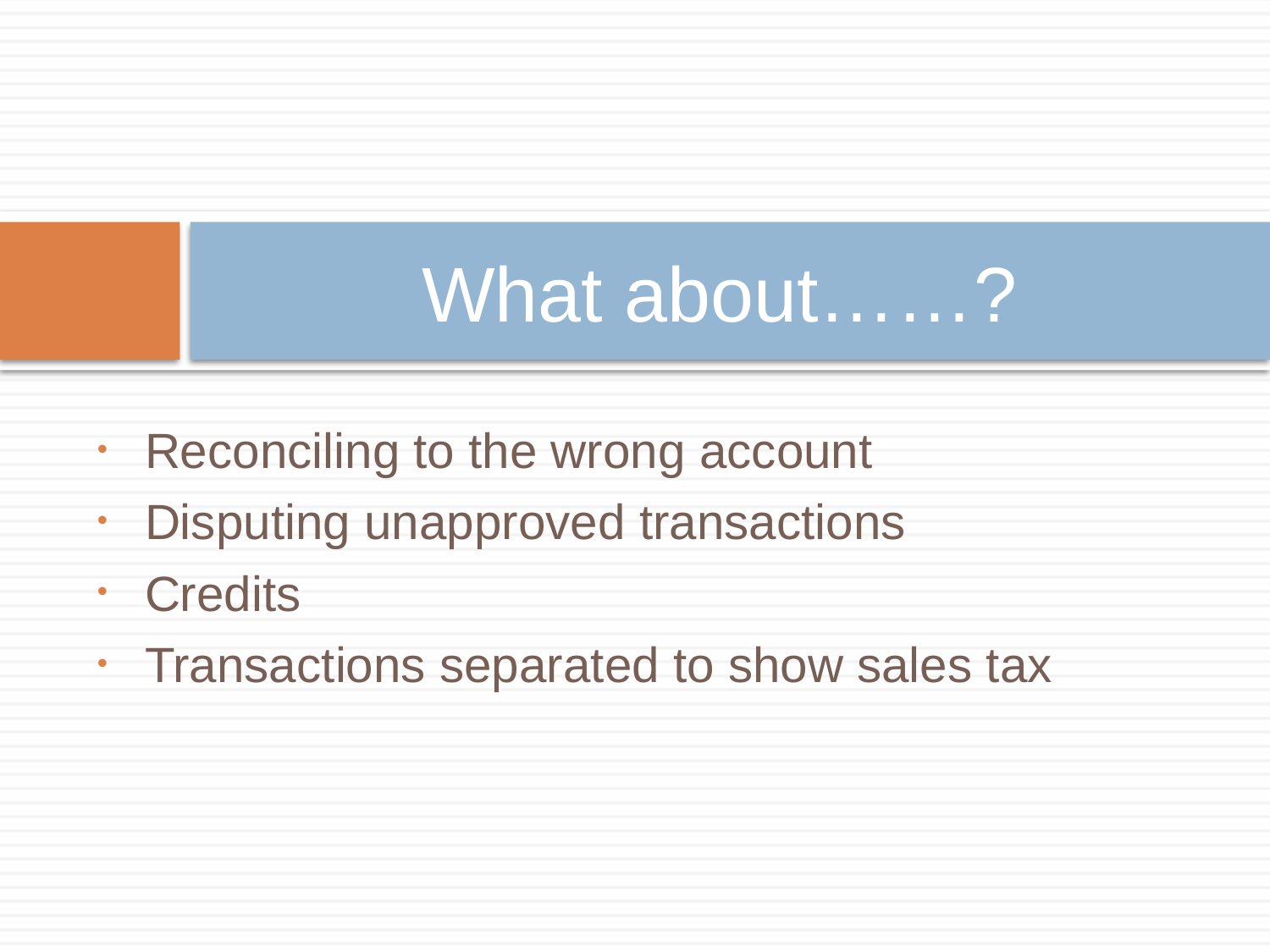

# What about……?
Reconciling to the wrong account
Disputing unapproved transactions
Credits
Transactions separated to show sales tax